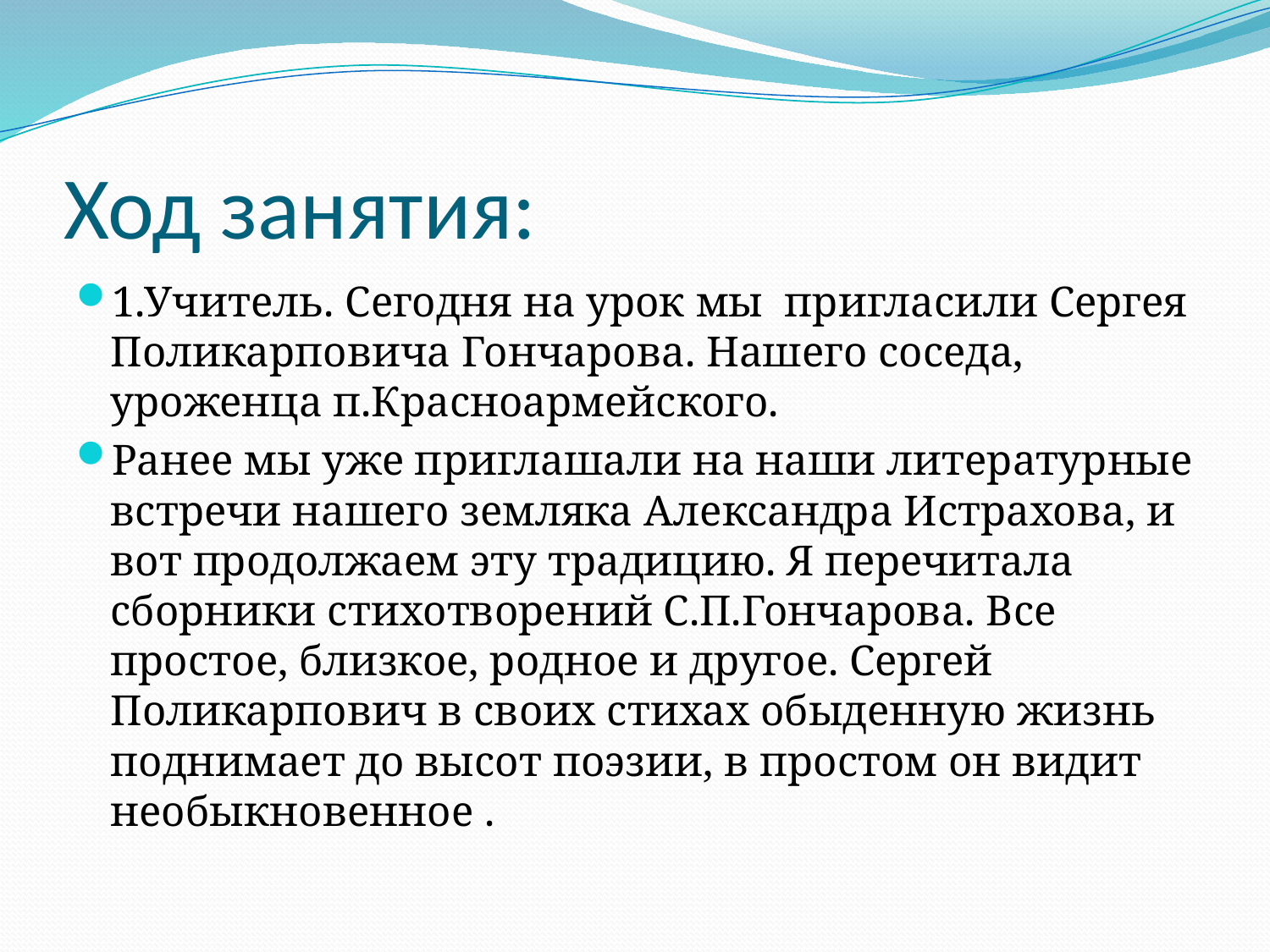

# Ход занятия:
1.Учитель. Сегодня на урок мы  пригласили Сергея Поликарповича Гончарова. Нашего соседа, уроженца п.Красноармейского.
Ранее мы уже приглашали на наши литературные встречи нашего земляка Александра Истрахова, и вот продолжаем эту традицию. Я перечитала сборники стихотворений С.П.Гончарова. Все простое, близкое, родное и другое. Сергей Поликарпович в своих стихах обыденную жизнь поднимает до высот поэзии, в простом он видит необыкновенное .